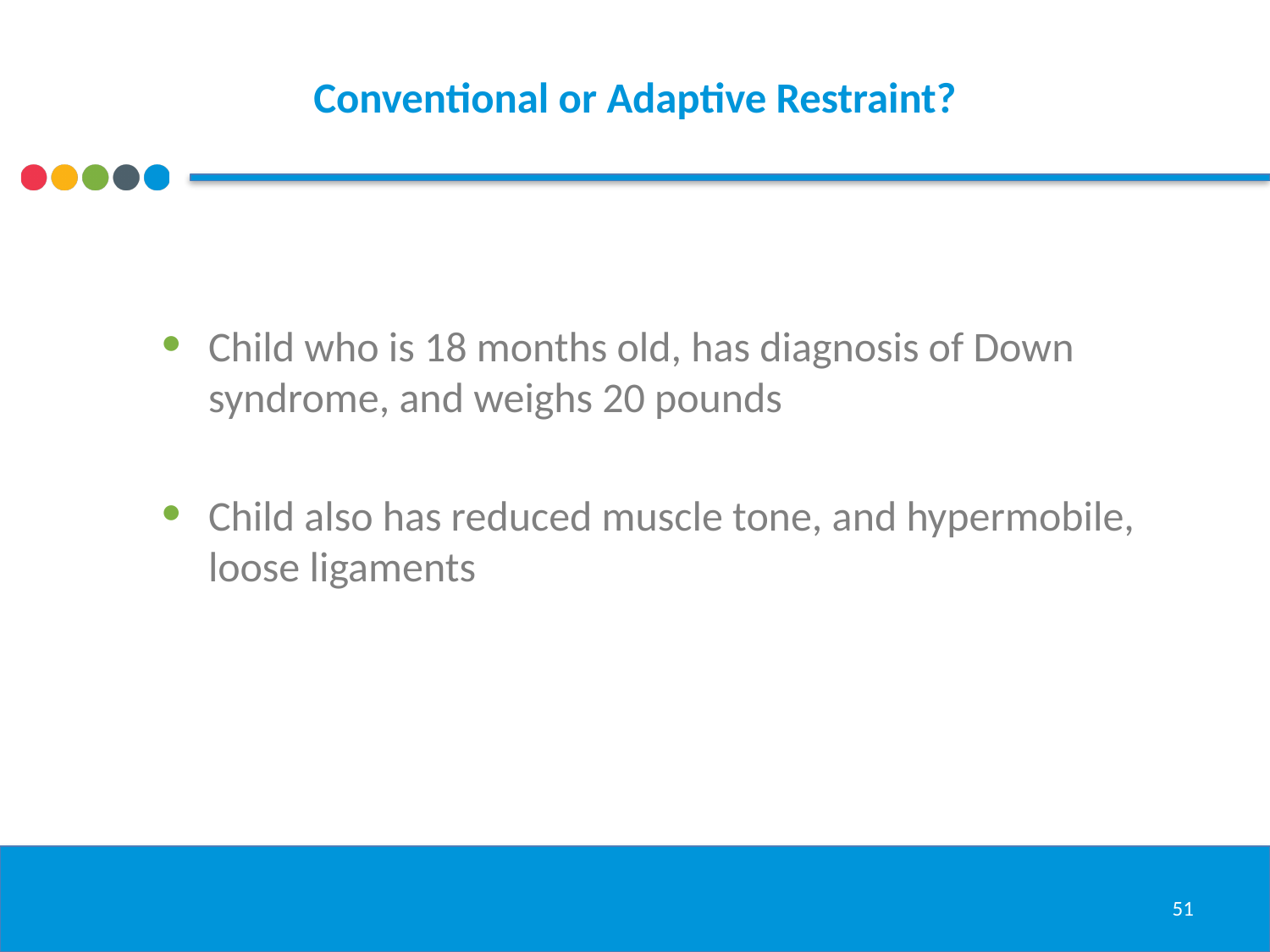

# Conventional or Adaptive Restraint?

Child who is 18 months old, has diagnosis of Down syndrome, and weighs 20 pounds

Child also has reduced muscle tone, and hypermobile, loose ligaments

51